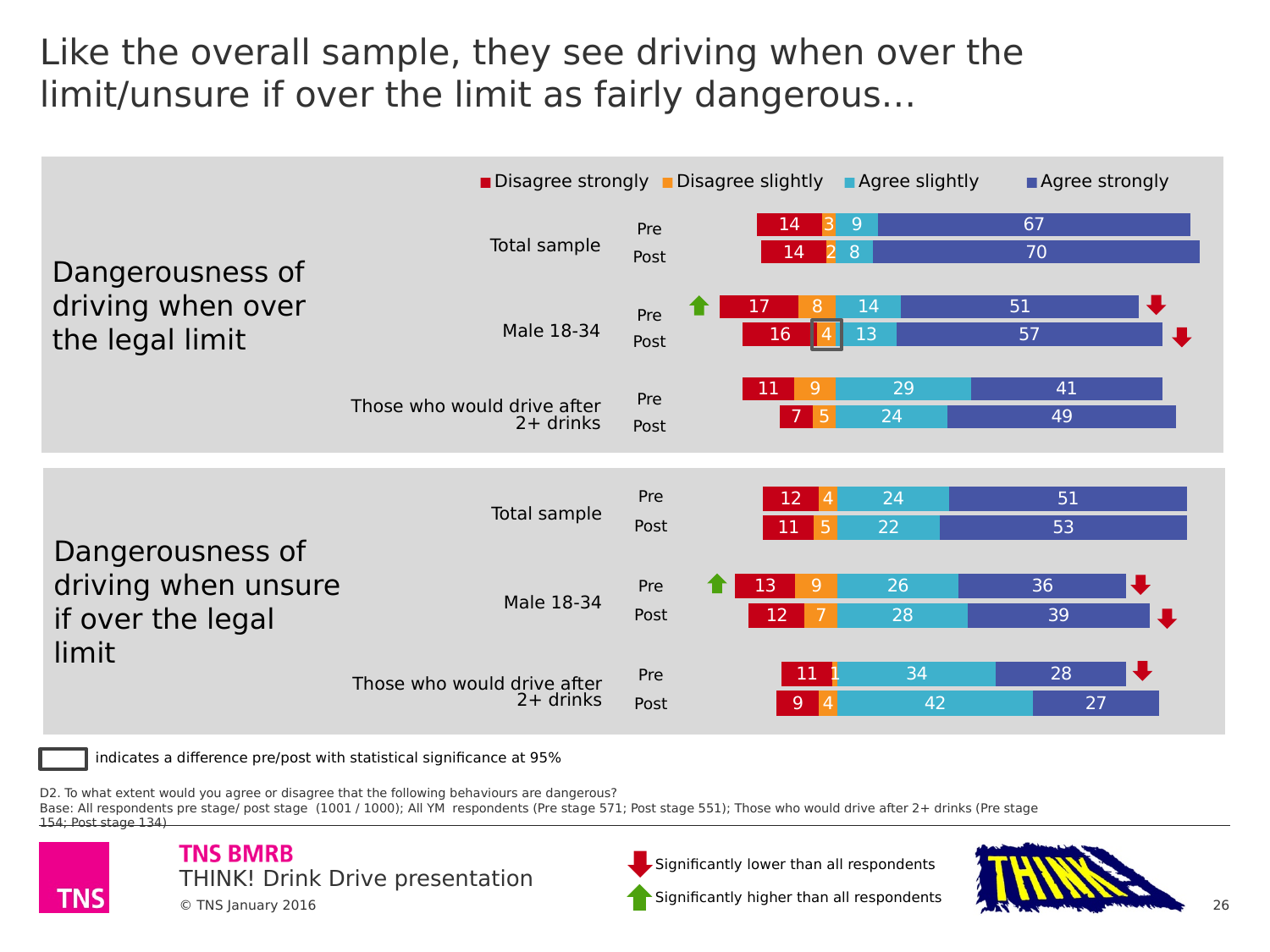

# Like the overall sample, they see driving when over the limit/unsure if over the limit as fairly dangerous…

### Chart

| Category | Disagree slightly | Disagree strongly  | Agree slightly | Agree strongly  |
|---|---|---|---|---|
| Pre | -3.0 | -14.0 | 9.0 | 67.0 |
| Post | -2.0 | -14.0 | 8.0 | 70.0 |
|  | None | None | None | None |
| Pre | -8.0 | -17.0 | 14.000000000000002 | 51.0 |
| Post | -4.0 | -16.0 | 13.0 | 56.99999999999999 |
|  | None | None | None | None |
| Pre | -9.0 | -11.0 | 29.0 | 41.0 |
| Post | -5.0 | -7.0 | 24.0 | 49.0 |
Dangerousness of
driving when over
the legal limit
| Disagree strongly | Disagree slightly | Agree slightly | Agree strongly |
| --- | --- | --- | --- |

| Total sample | Pre |
| --- | --- |
|  | Post |
|  |  |
| Male 18-34 | Pre |
|  | Post |
|  |  |
| Those who would drive after 2+ drinks | Pre |
|  | Post |
|  |  |

### Chart

| Category | Disagree slightly | Disagree strongly  | Agree slightly | Agree strongly  |
|---|---|---|---|---|
| Pre | -4.0 | -12.0 | 24.0 | 51.0 |
| Post | -5.0 | -11.0 | 22.0 | 53.0 |
|  | None | None | None | None |
| Pre | -9.0 | -13.0 | 26.0 | 36.0 |
| Post | -7.000000000000001 | -12.0 | 28.000000000000004 | 39.0 |
|  | None | None | None | None |
| Pre | -1.0 | -11.0 | 34.0 | 28.0 |
| Post | -4.0 | -9.0 | 42.0 | 27.0 |
Dangerousness of
driving when unsure
if over the legal
limit
| Total sample | Pre |
| --- | --- |
|  | Post |
|  |  |
| Male 18-34 | Pre |
|  | Post |
|  |  |
| Those who would drive after 2+ drinks | Pre |
|  | Post |
|  |  |

indicates a difference pre/post with statistical significance at 95%

D2. To what extent would you agree or disagree that the following behaviours are dangerous?
Base: All respondents pre stage/ post stage  (1001 / 1000); All YM  respondents (Pre stage 571; Post stage 551); Those who would drive after 2+ drinks (Pre stage 154; Post stage 134)
Significantly lower than all respondents

Significantly higher than all respondents

26